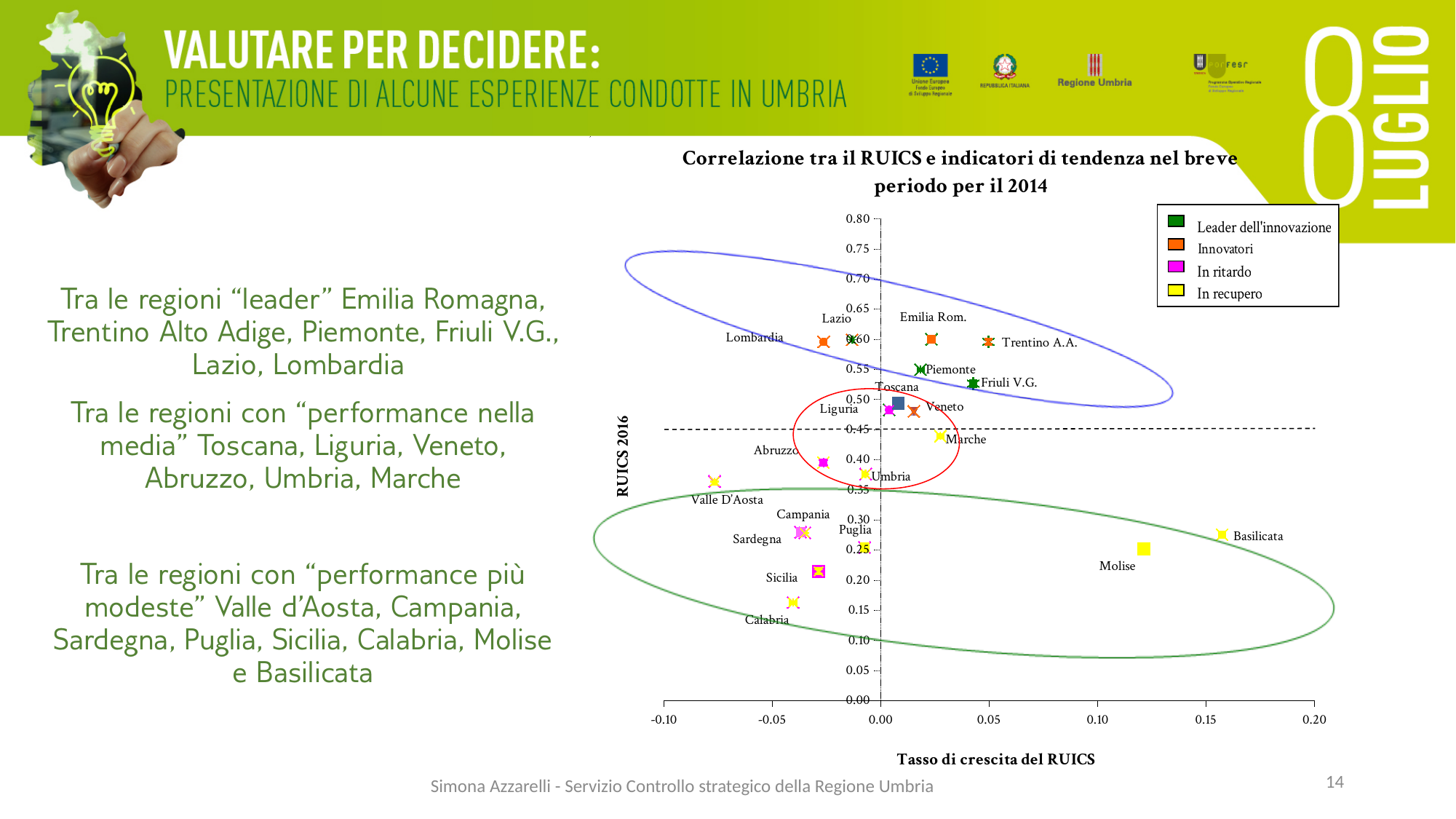

### Chart: Correlazione tra il RUICS e indicatori di tendenza nel breve periodo per il 2014

| Category | Calabria | Sicilia | Molise | Puglia | Basilicata | Campania | Sardegna | Valle D’Aosta | Umbria | Abruzzo | Marche | Veneto | Liguria | Toscana | Friuli V.G. | Piemonte | Trentino A.A. | Lombardia | Lazio | Emilia Rom. | Calabria | Sicilia | Molise | Puglia | Basilicata | Campania | Sardegna | Valle D’Aosta | Umbria | Abruzzo | Marche | Veneto | Liguria | Toscana | Friuli V.G. | Piemonte | Trentino A.A. | Lombardia | Lazio | Emilia Rom. | Calabria | Sicilia | Molise | Puglia | Basilicata | Campania | Sardegna | Valle D’Aosta | Umbria | Abruzzo | Marche | Veneto | Liguria | Toscana | Friuli V.G. | Piemonte | Trentino A.A. | Lombardia | Lazio | Emilia Rom. | Calabria | Sicilia | Molise | Puglia | Basilicata | Campania | Sardegna | Valle D’Aosta | Umbria | Abruzzo | Marche | Liguria | Toscana | Friuli V.G. | Piemonte | Trentino A.A. | Lombardia | Lazio | Emilia Rom. |
|---|---|---|---|---|---|---|---|---|---|---|---|---|---|---|---|---|---|---|---|---|---|---|---|---|---|---|---|---|---|---|---|---|---|---|---|---|---|---|---|---|---|---|---|---|---|---|---|---|---|---|---|---|---|---|---|---|---|---|---|---|---|---|---|---|---|---|---|---|---|---|---|---|---|---|---|---|---|---|---|

Tra le regioni “leader” Emilia Romagna, Trentino Alto Adige, Piemonte, Friuli V.G., Lazio, Lombardia
Tra le regioni con “performance nella media” Toscana, Liguria, Veneto, Abruzzo, Umbria, Marche

Tra le regioni con “performance più modeste” Valle d’Aosta, Campania, Sardegna, Puglia, Sicilia, Calabria, Molise e Basilicata

14
Simona Azzarelli - Servizio Controllo strategico della Regione Umbria